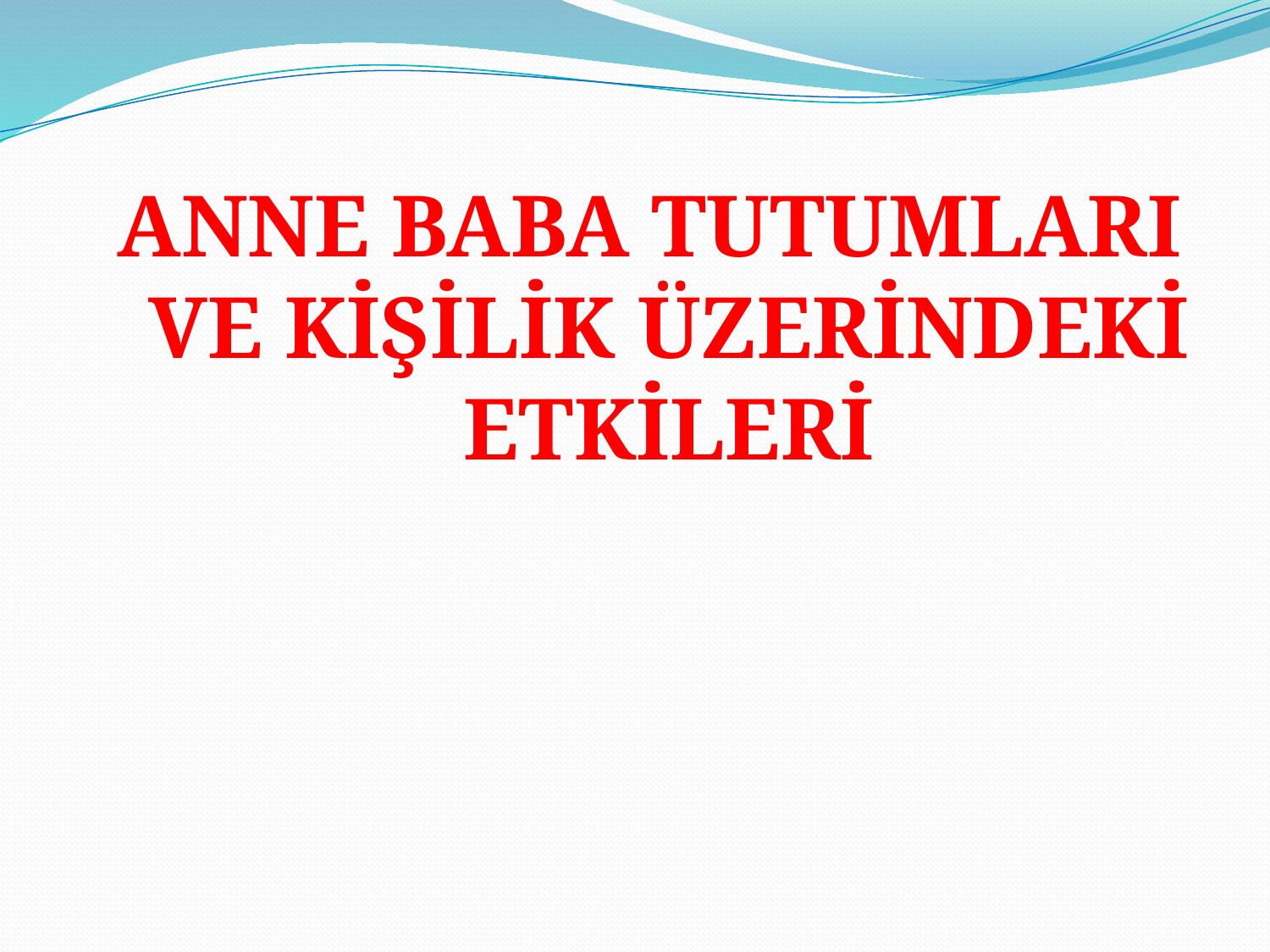

ANNE BABA TUTUMLARI VE KİŞİLİK ÜZERİNDEKİ ETKİLERİ
#